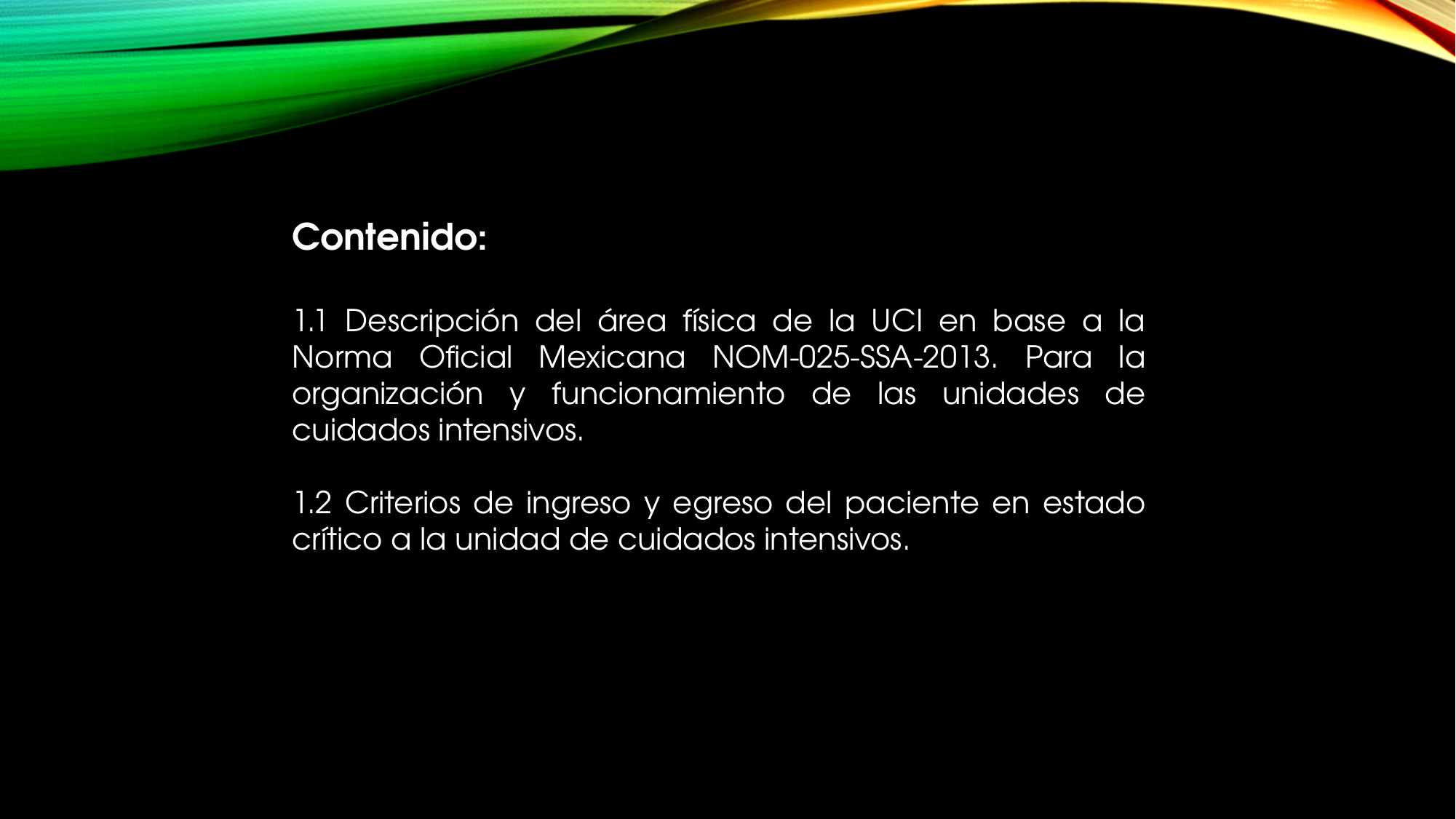

Contenido:

1.1 Descripción del área física de la UCI en base a la Norma Oficial Mexicana NOM-025-SSA-2013. Para la organización y funcionamiento de las unidades de cuidados intensivos.

1.2 Criterios de ingreso y egreso del paciente en estado crítico a la unidad de cuidados intensivos.